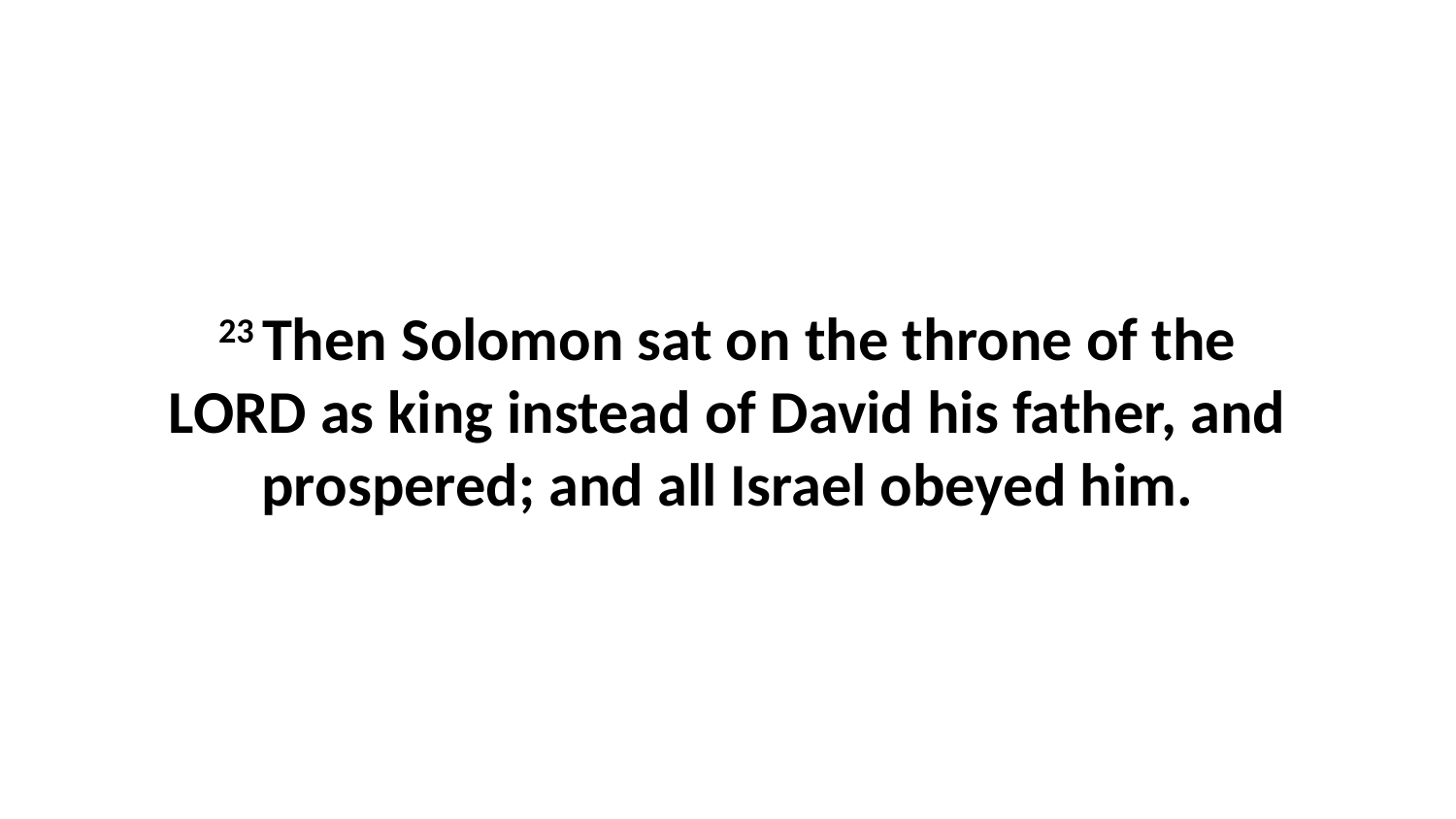

23 Then Solomon sat on the throne of the LORD as king instead of David his father, and prospered; and all Israel obeyed him.